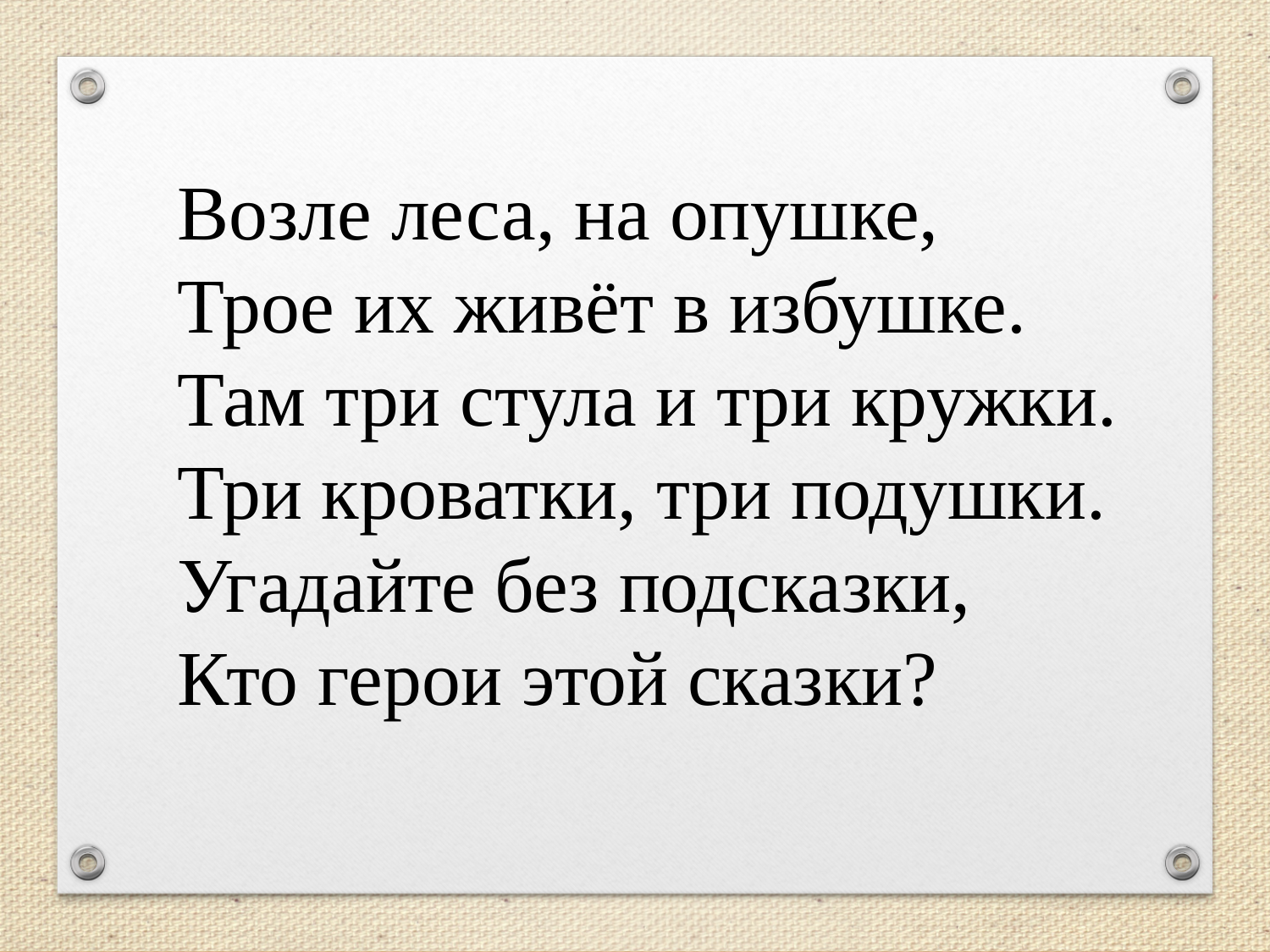

Возле леса, на опушке,
Трое их живёт в избушке.
Там три стула и три кружки.
Три кроватки, три подушки.
Угадайте без подсказки,
Кто герои этой сказки?